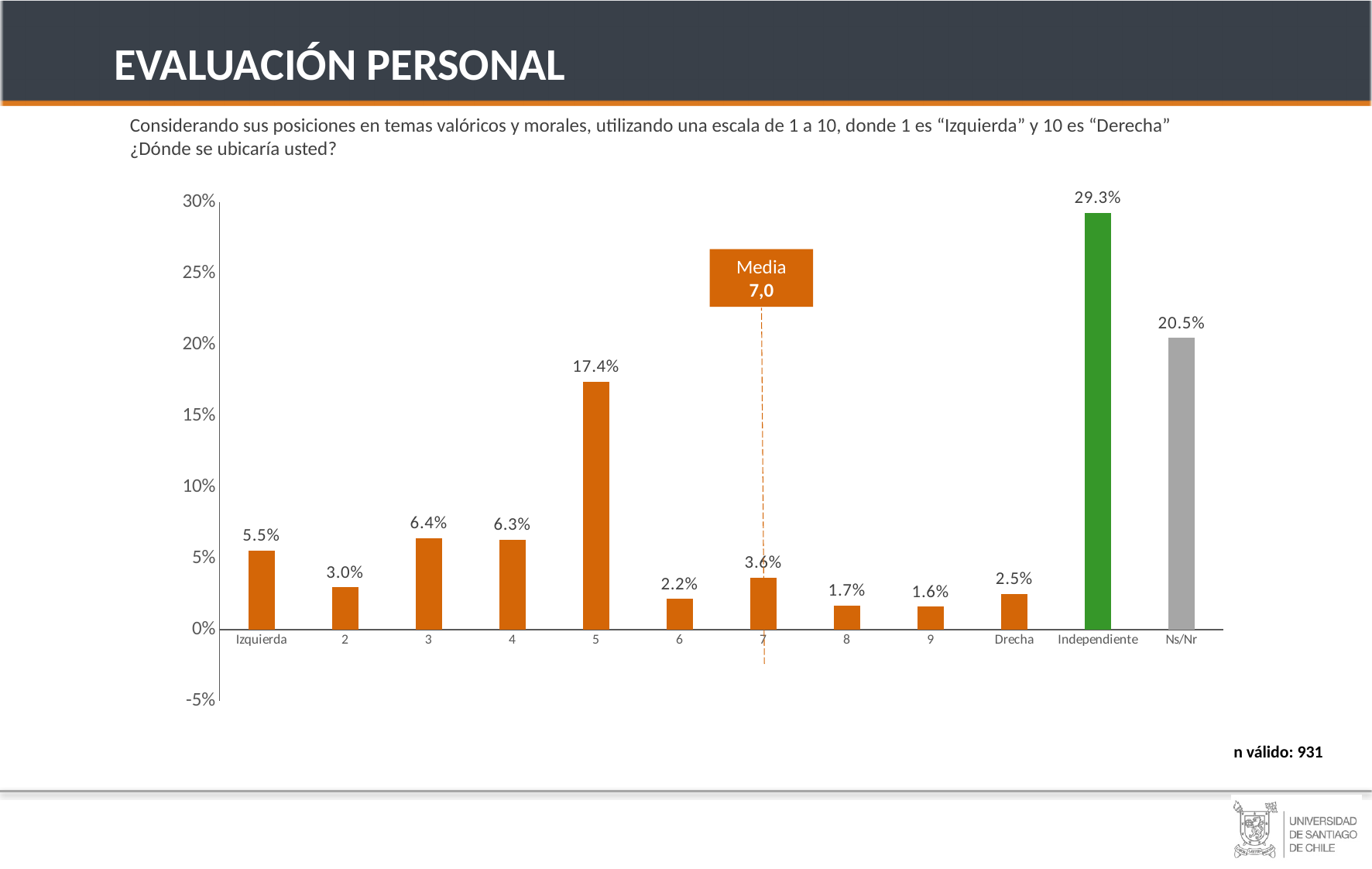

EVALUACIÓN PERSONAL
Considerando sus posiciones en temas valóricos y morales, utilizando una escala de 1 a 10, donde 1 es “Izquierda” y 10 es “Derecha” ¿Dónde se ubicaría usted?

### Chart

| Category |  |
|---|---|
| Izquierda | 0.05529959509124867 |
| 2 | 0.02963326730782714 |
| 3 | 0.0642366336932683 |
| 4 | 0.06307865770363966 |
| 5 | 0.17403876629732137 |
| 6 | 0.021583365102483907 |
| 7 | 0.036358847349633745 |
| 8 | 0.016956046063003962 |
| 9 | 0.016044977927693965 |
| Drecha | 0.025147836465780303 |
| Independiente | 0.29274549247557585 |
| Ns/Nr | 0.20487651452252306 |
JOVEN
(18 A 30)
Media
7,0
ADULTO MAYR
(31 A 54)
HOMBRES
n válido: 931